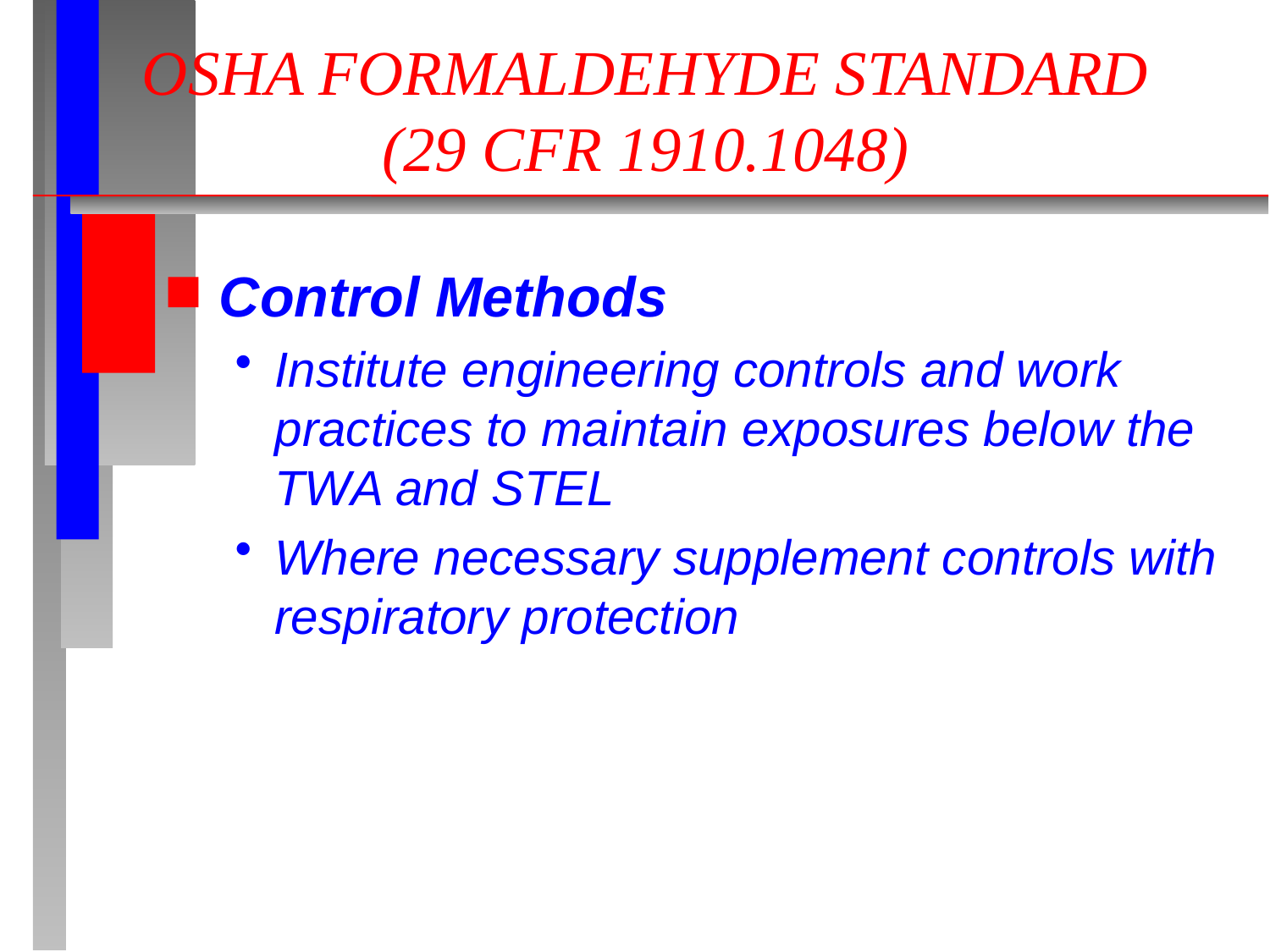

# OSHA FORMALDEHYDE STANDARD (29 CFR 1910.1048)
Control Methods
Institute engineering controls and work practices to maintain exposures below the TWA and STEL
Where necessary supplement controls with respiratory protection